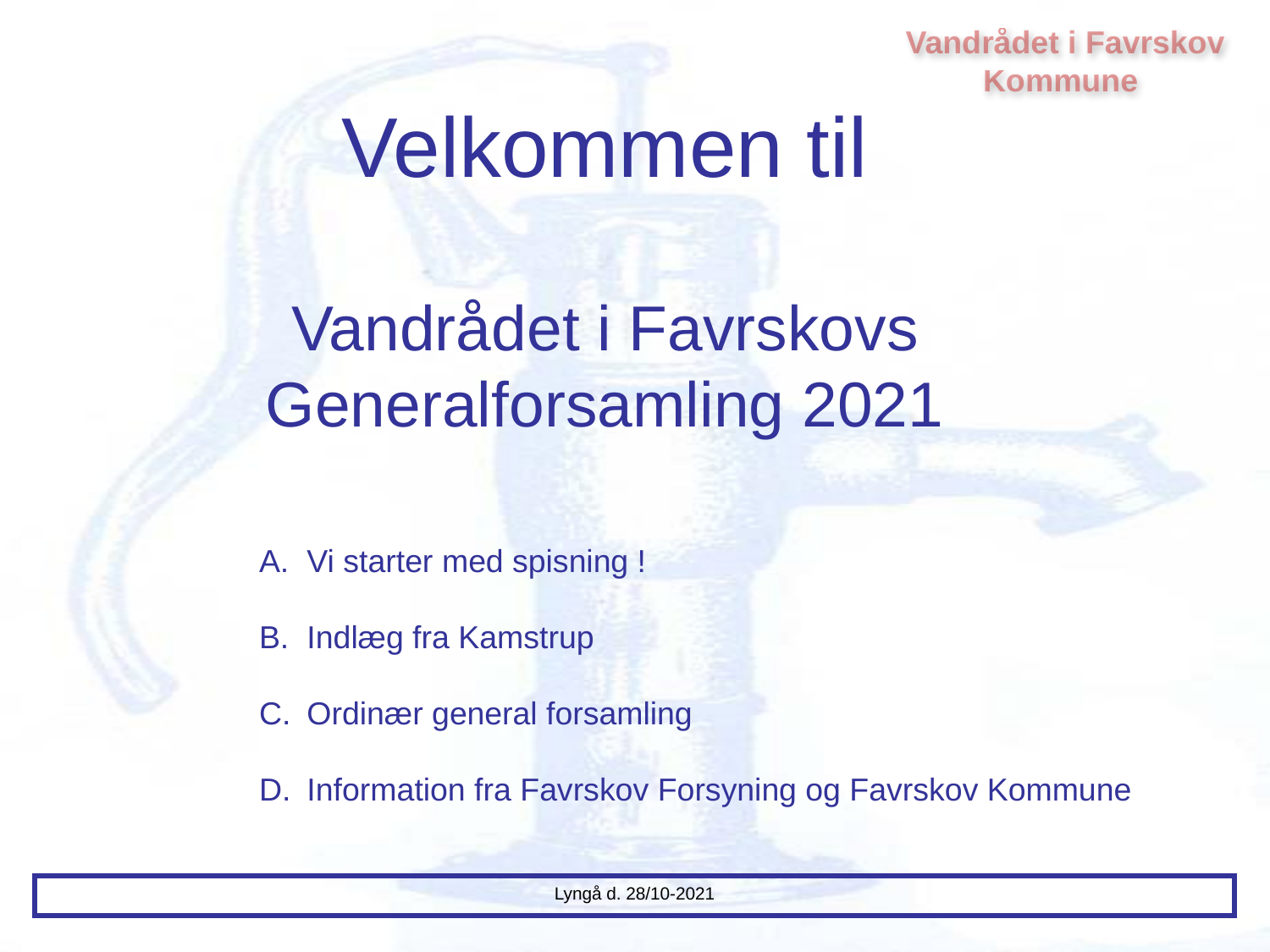

Vandrådet i Favrskov Kommune
# Velkommen til Vandrådet i Favrskovs Generalforsamling 2021
Vi starter med spisning !
Indlæg fra Kamstrup
Ordinær general forsamling
Information fra Favrskov Forsyning og Favrskov Kommune
Lyngå d. 28/10-2021